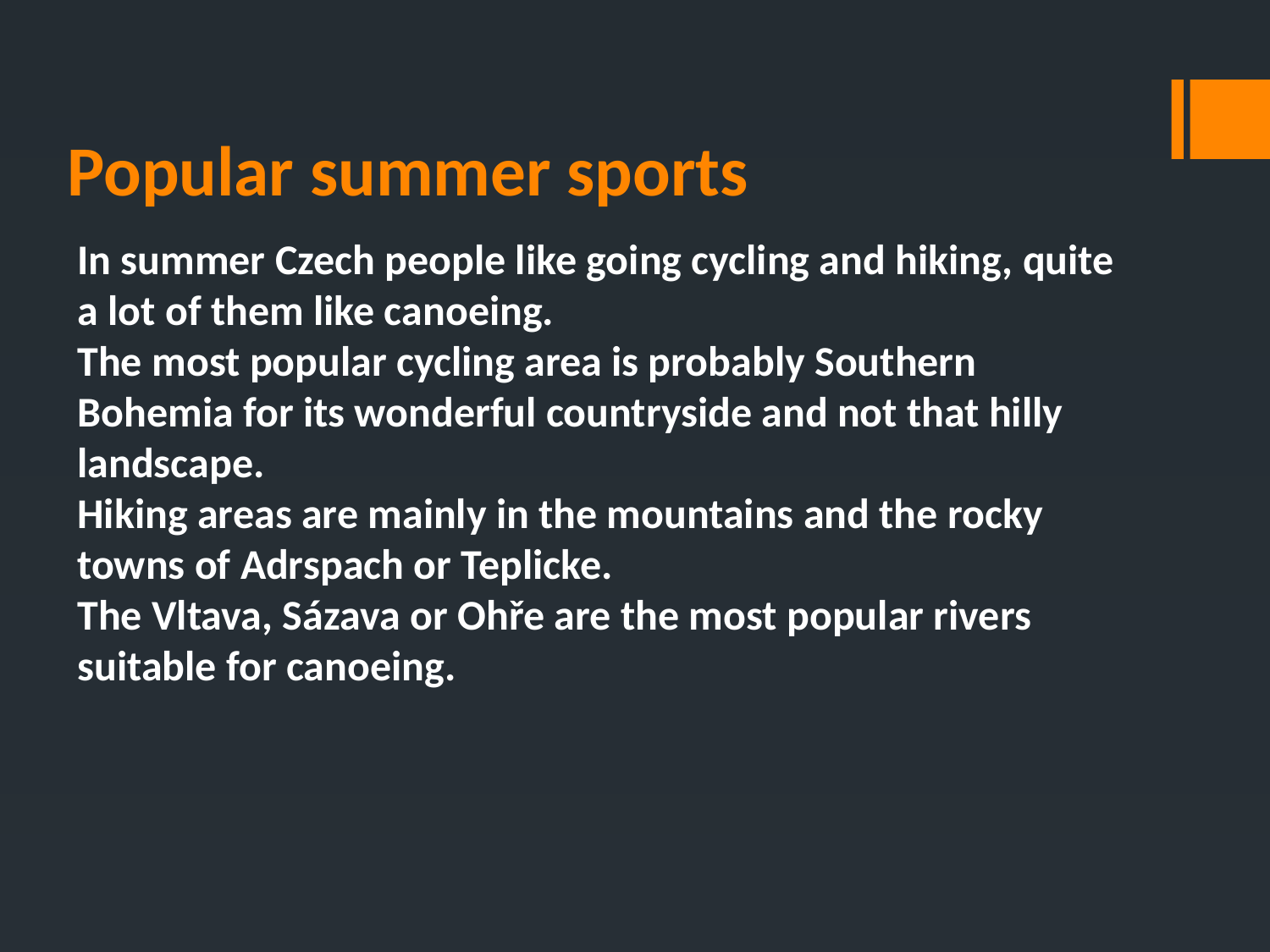

# Popular summer sports
In summer Czech people like going cycling and hiking, quite a lot of them like canoeing.
The most popular cycling area is probably Southern Bohemia for its wonderful countryside and not that hilly landscape.
Hiking areas are mainly in the mountains and the rocky towns of Adrspach or Teplicke.
The Vltava, Sázava or Ohře are the most popular rivers suitable for canoeing.